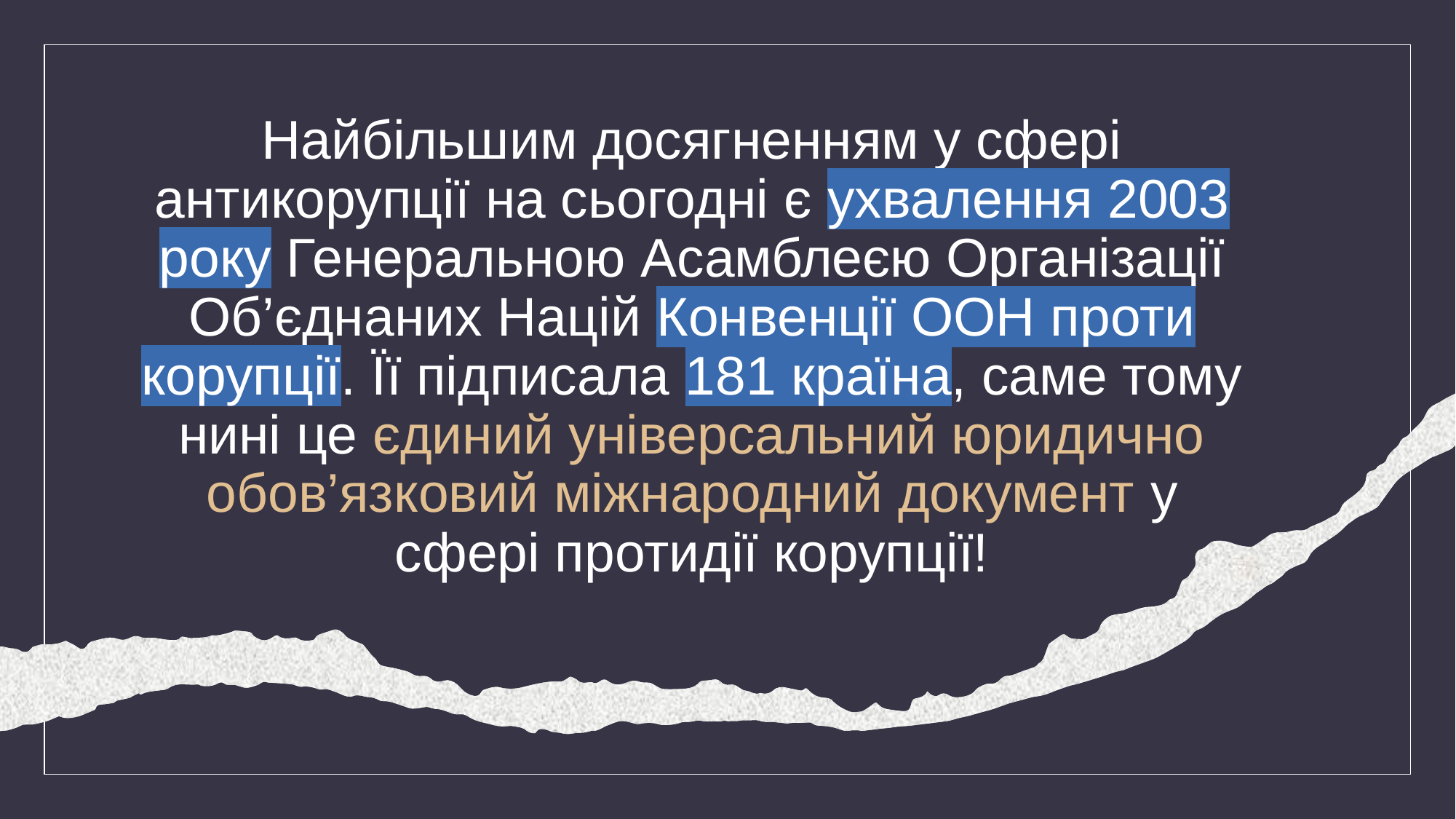

# Найбільшим досягненням у сфері антикорупції на сьогодні є ухвалення 2003 року Генеральною Асамблеєю Організації Об’єднаних Націй Конвенції ООН проти корупції. Її підписала 181 країна, саме тому нині це єдиний універсальний юридично обов’язковий міжнародний документ у сфері протидії корупції!